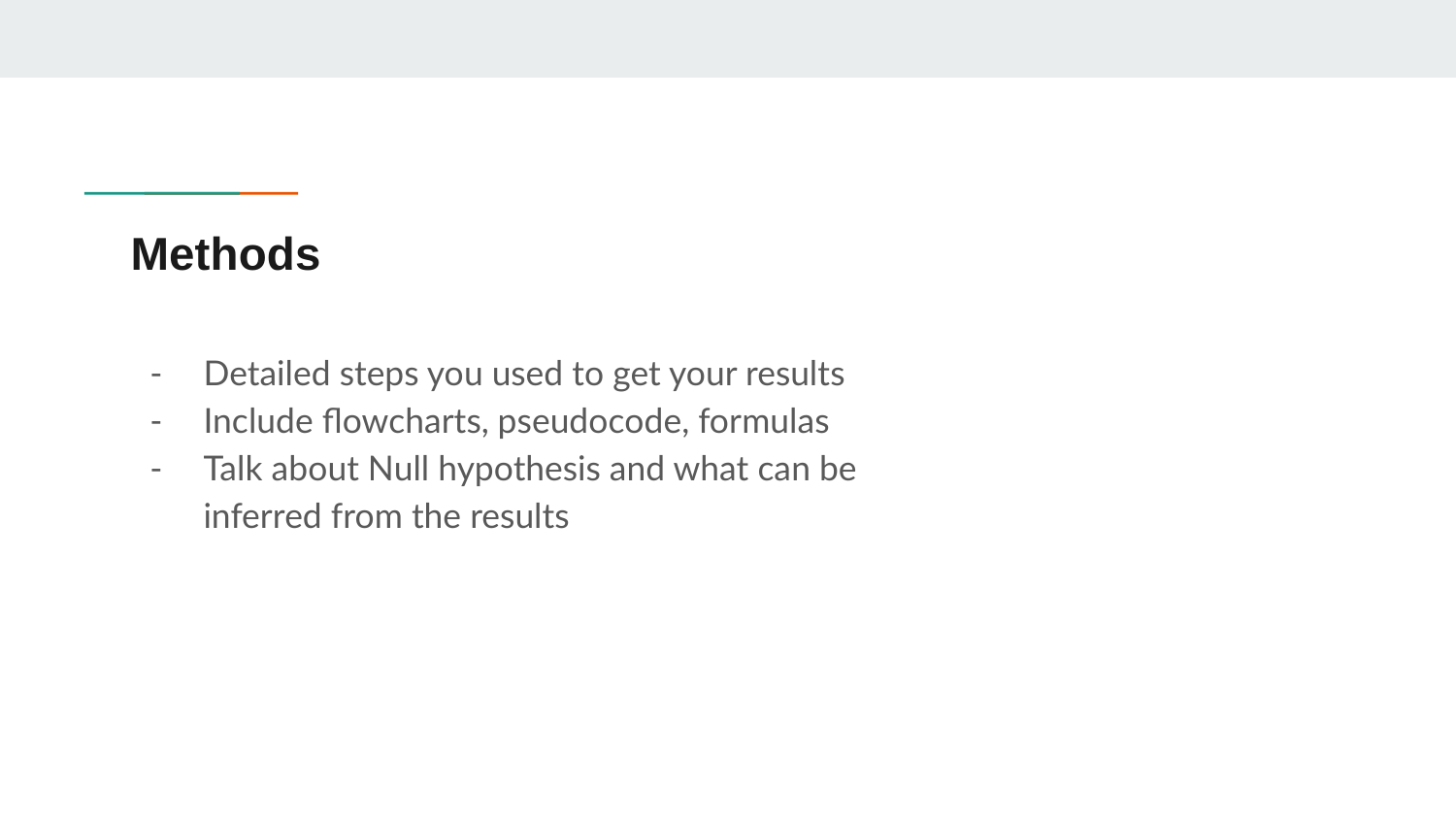

# Methods
Detailed steps you used to get your results
Include flowcharts, pseudocode, formulas
Talk about Null hypothesis and what can be inferred from the results